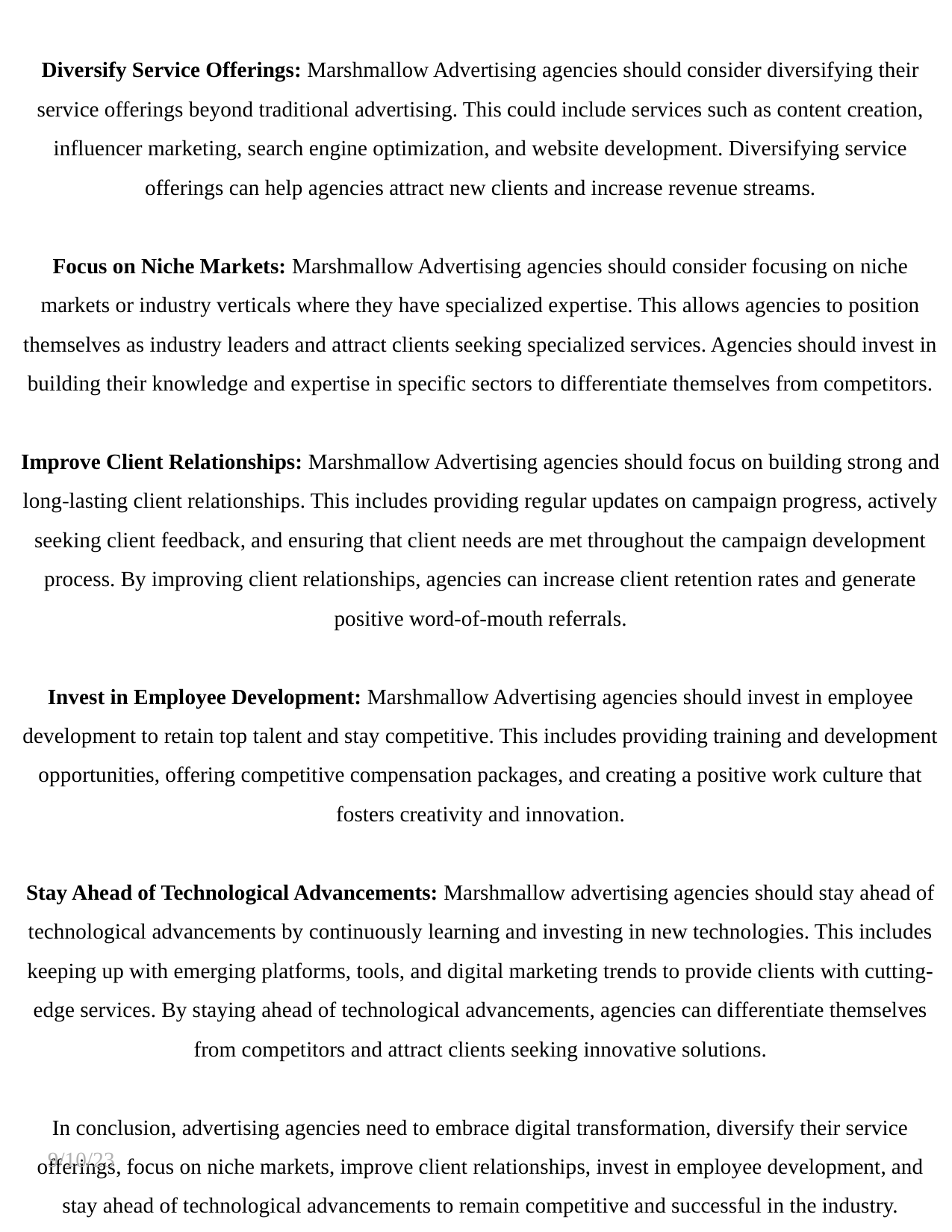

Diversify Service Offerings: Marshmallow Advertising agencies should consider diversifying their service offerings beyond traditional advertising. This could include services such as content creation, influencer marketing, search engine optimization, and website development. Diversifying service offerings can help agencies attract new clients and increase revenue streams.

Focus on Niche Markets: Marshmallow Advertising agencies should consider focusing on niche markets or industry verticals where they have specialized expertise. This allows agencies to position themselves as industry leaders and attract clients seeking specialized services. Agencies should invest in building their knowledge and expertise in specific sectors to differentiate themselves from competitors.

Improve Client Relationships: Marshmallow Advertising agencies should focus on building strong and long-lasting client relationships. This includes providing regular updates on campaign progress, actively seeking client feedback, and ensuring that client needs are met throughout the campaign development process. By improving client relationships, agencies can increase client retention rates and generate positive word-of-mouth referrals.

Invest in Employee Development: Marshmallow Advertising agencies should invest in employee development to retain top talent and stay competitive. This includes providing training and development opportunities, offering competitive compensation packages, and creating a positive work culture that fosters creativity and innovation.

Stay Ahead of Technological Advancements: Marshmallow advertising agencies should stay ahead of technological advancements by continuously learning and investing in new technologies. This includes keeping up with emerging platforms, tools, and digital marketing trends to provide clients with cutting-edge services. By staying ahead of technological advancements, agencies can differentiate themselves from competitors and attract clients seeking innovative solutions.

In conclusion, advertising agencies need to embrace digital transformation, diversify their service offerings, focus on niche markets, improve client relationships, invest in employee development, and stay ahead of technological advancements to remain competitive and successful in the industry.
9/10/23
42